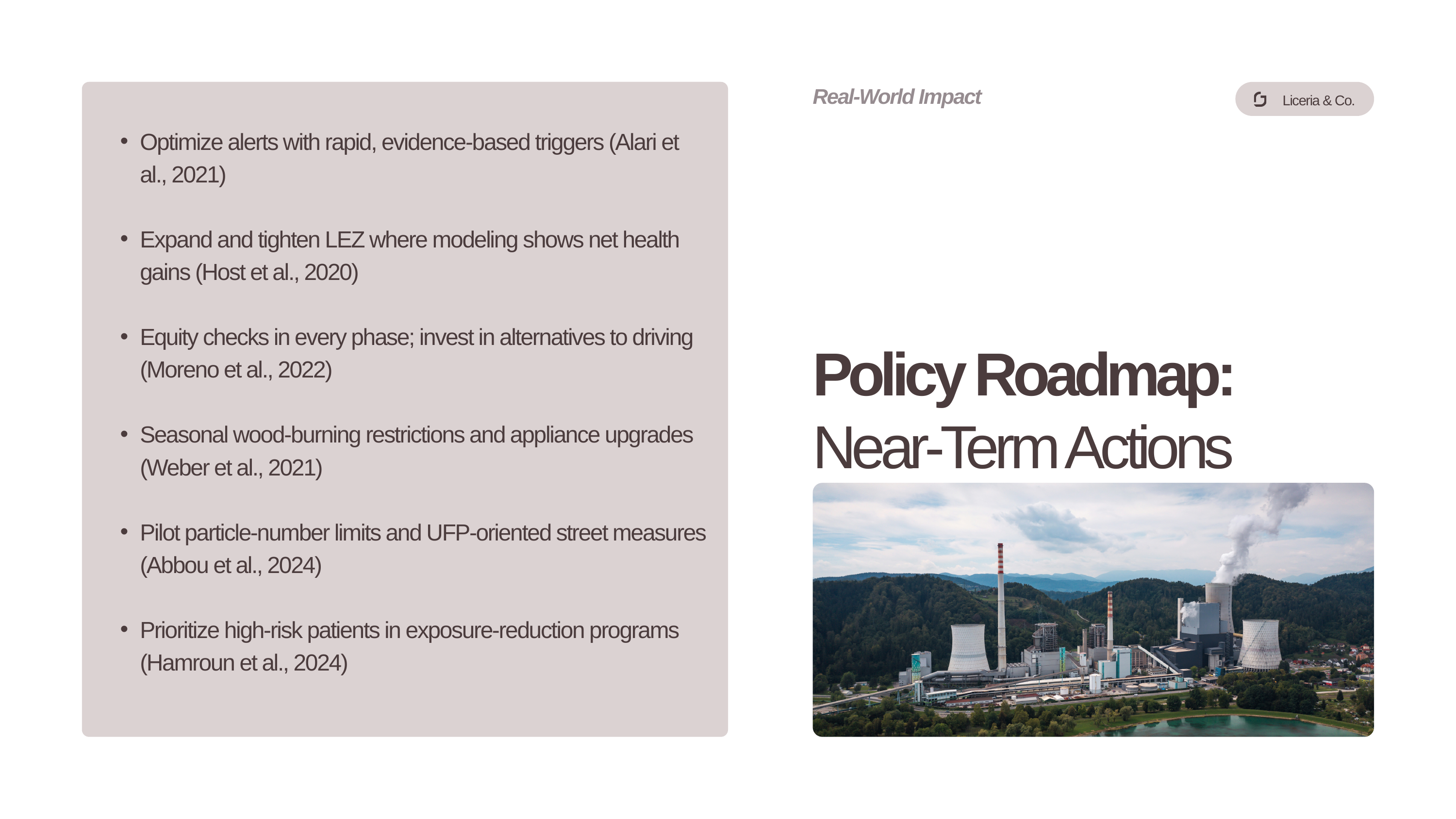

Real-World Impact

Liceria & Co.

Optimize alerts with rapid, evidence-based triggers (Alari et al., 2021)

Expand and tighten LEZ where modeling shows net health gains (Host et al., 2020)

Equity checks in every phase; invest in alternatives to driving (Moreno et al., 2022)

Seasonal wood-burning restrictions and appliance upgrades (Weber et al., 2021)

Pilot particle-number limits and UFP-oriented street measures (Abbou et al., 2024)

Prioritize high-risk patients in exposure-reduction programs (Hamroun et al., 2024)

Policy Roadmap: Near-Term Actions